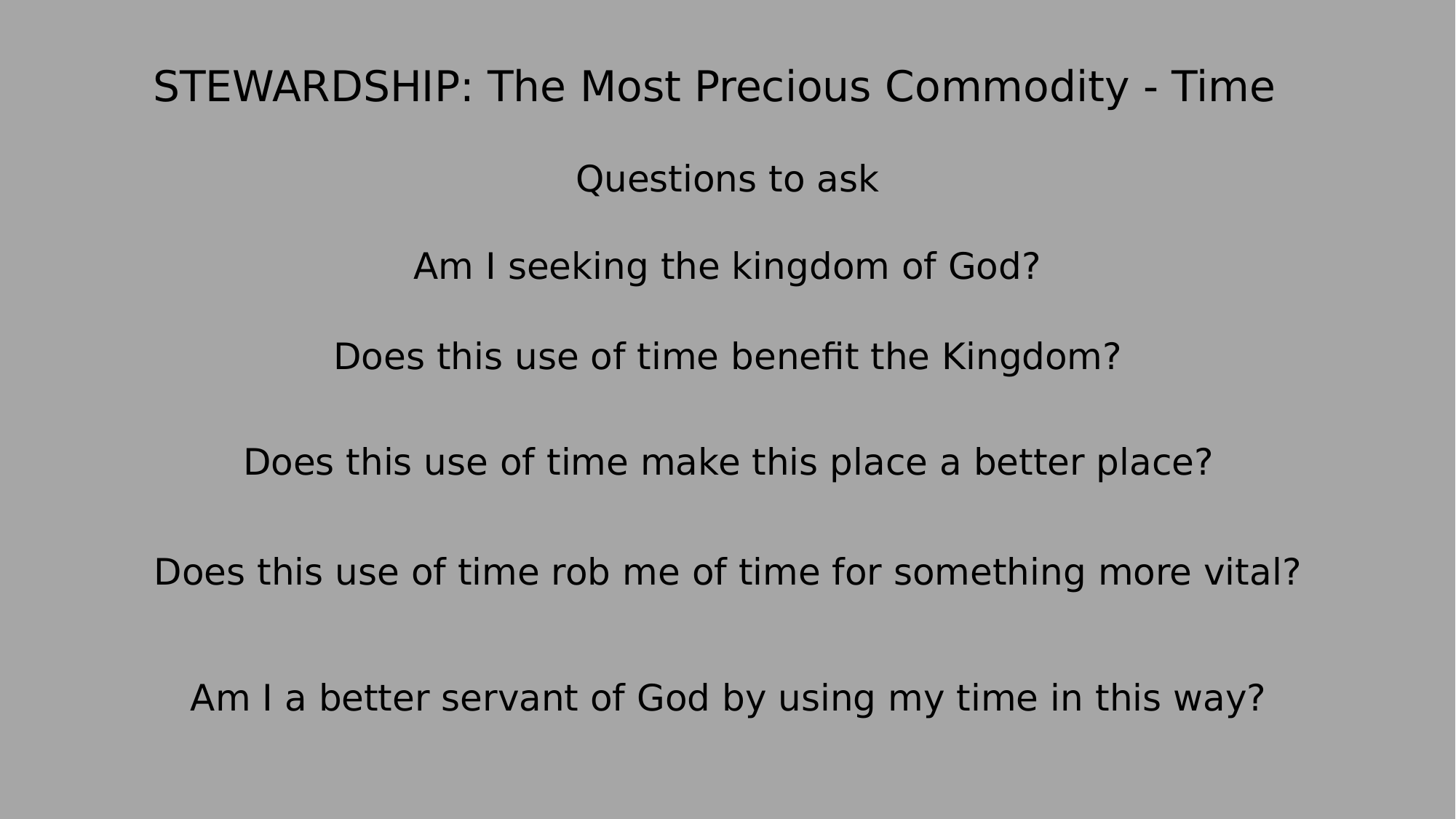

STEWARDSHIP: The Most Precious Commodity - Time

Questions to ask

Am I seeking the kingdom of God?
Does this use of time benefit the Kingdom?
Does this use of time make this place a better place?
Does this use of time rob me of time for something more vital?
Am I a better servant of God by using my time in this way?